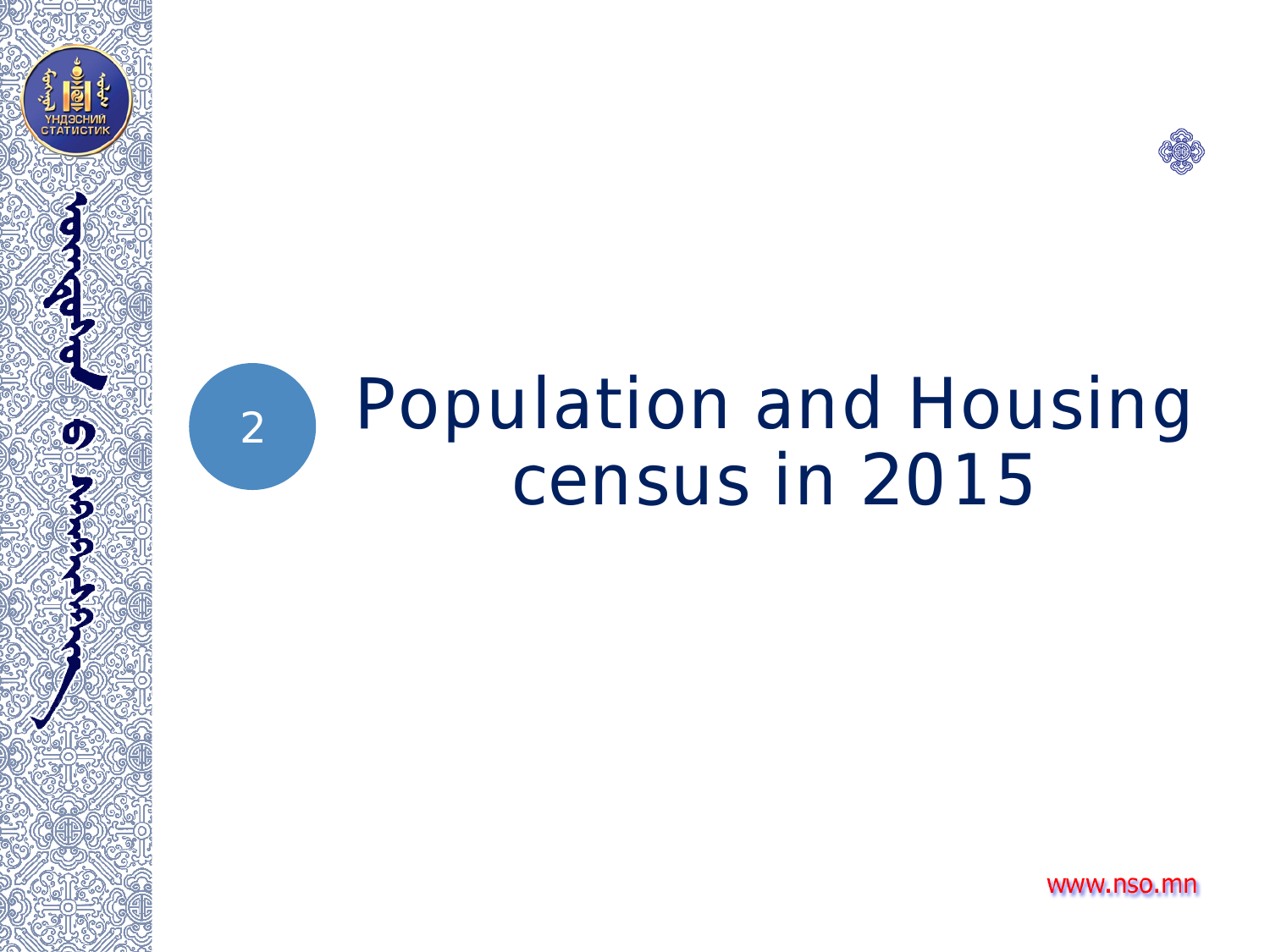

# Population and Housing census in 2015
2